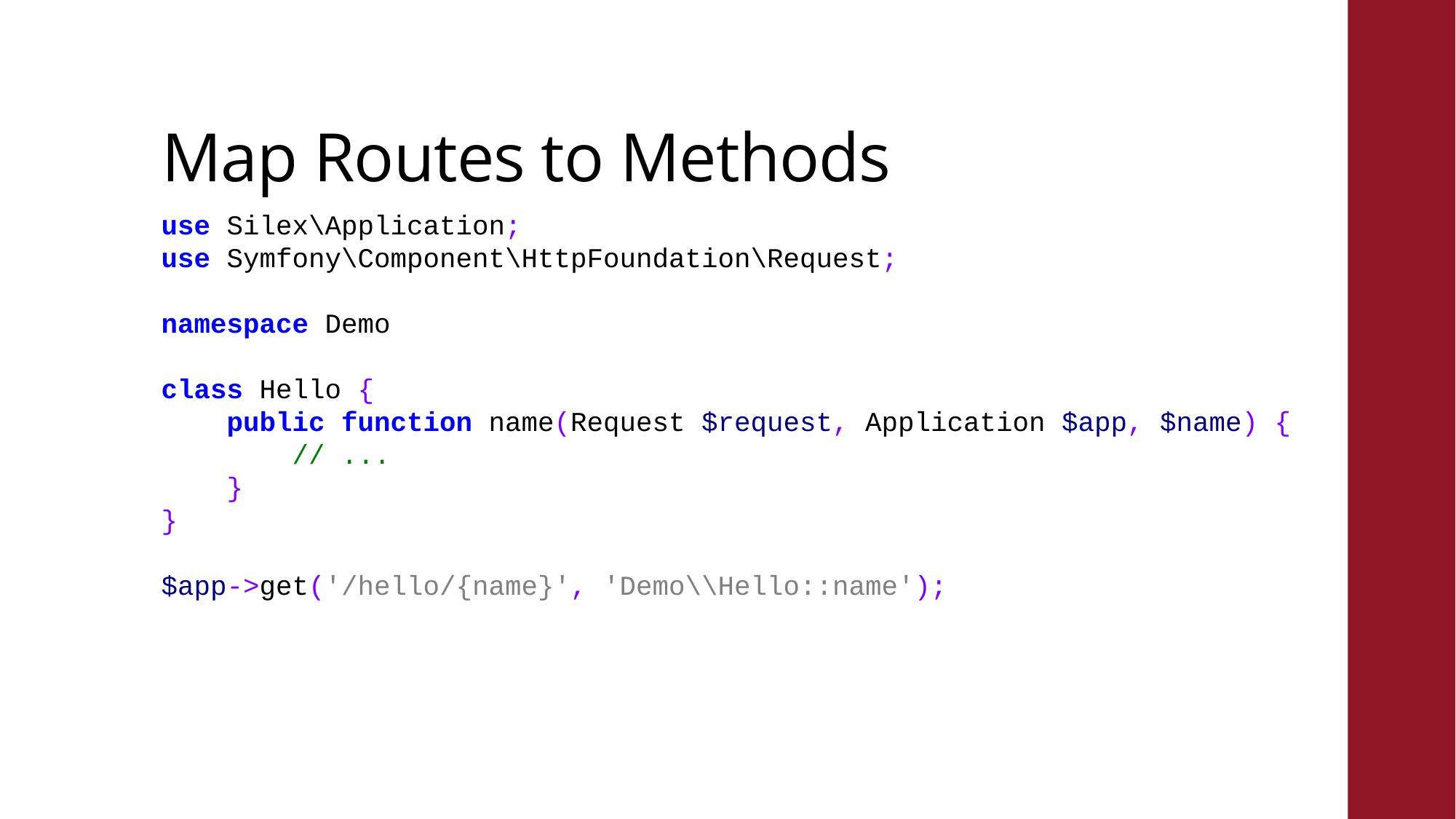

# Map Routes to Methods
use Silex\Application;
use Symfony\Component\HttpFoundation\Request;

namespace Demo

class Hello {
    public function name(Request $request, Application $app, $name) {
        // ...
    }
}

$app->get('/hello/{name}', 'Demo\\Hello::name');